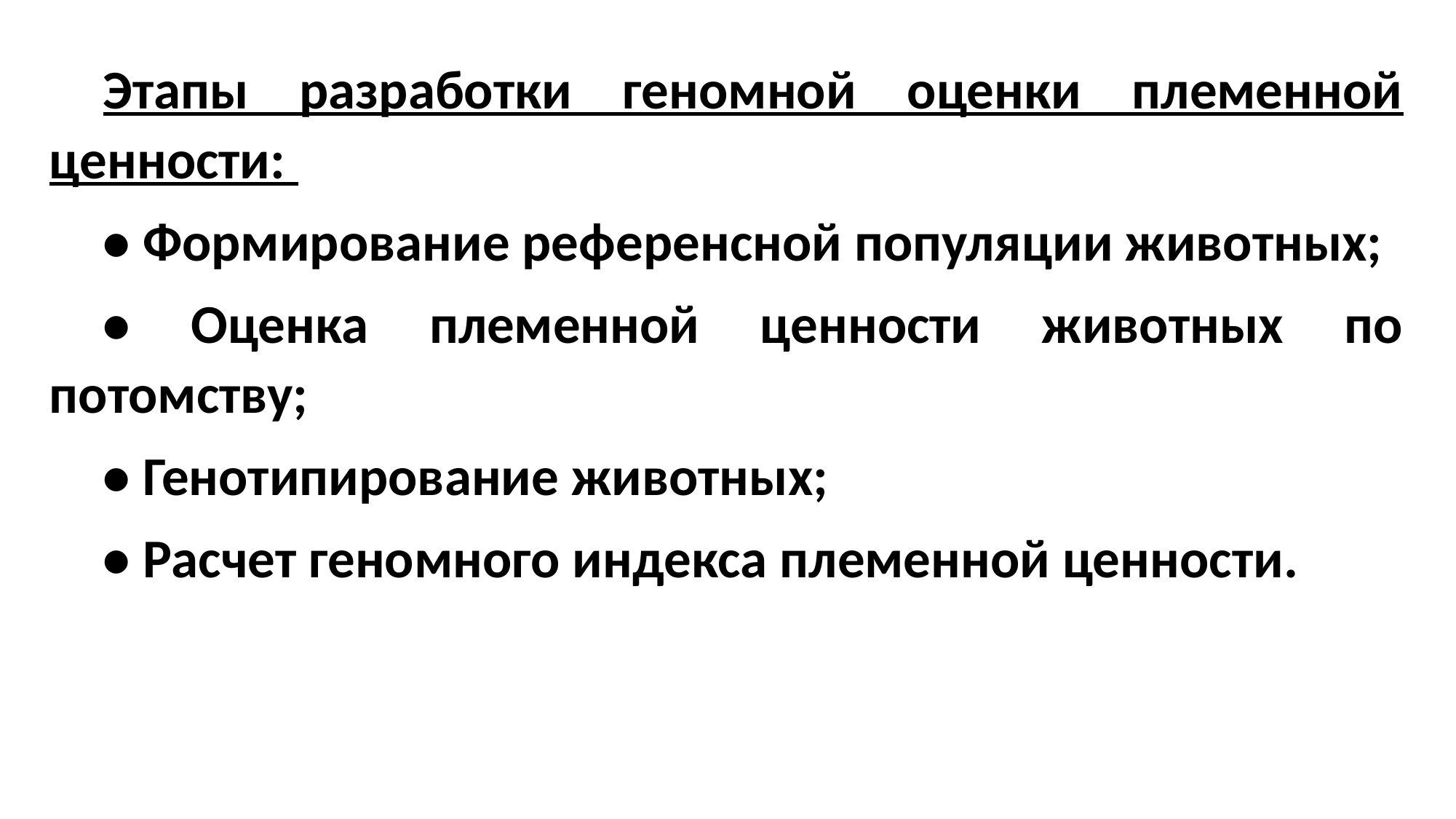

Этапы разработки геномной оценки племенной ценности:
• Формирование референсной популяции животных;
• Оценка племенной ценности животных по потомству;
• Генотипирование животных;
• Расчет геномного индекса племенной ценности.